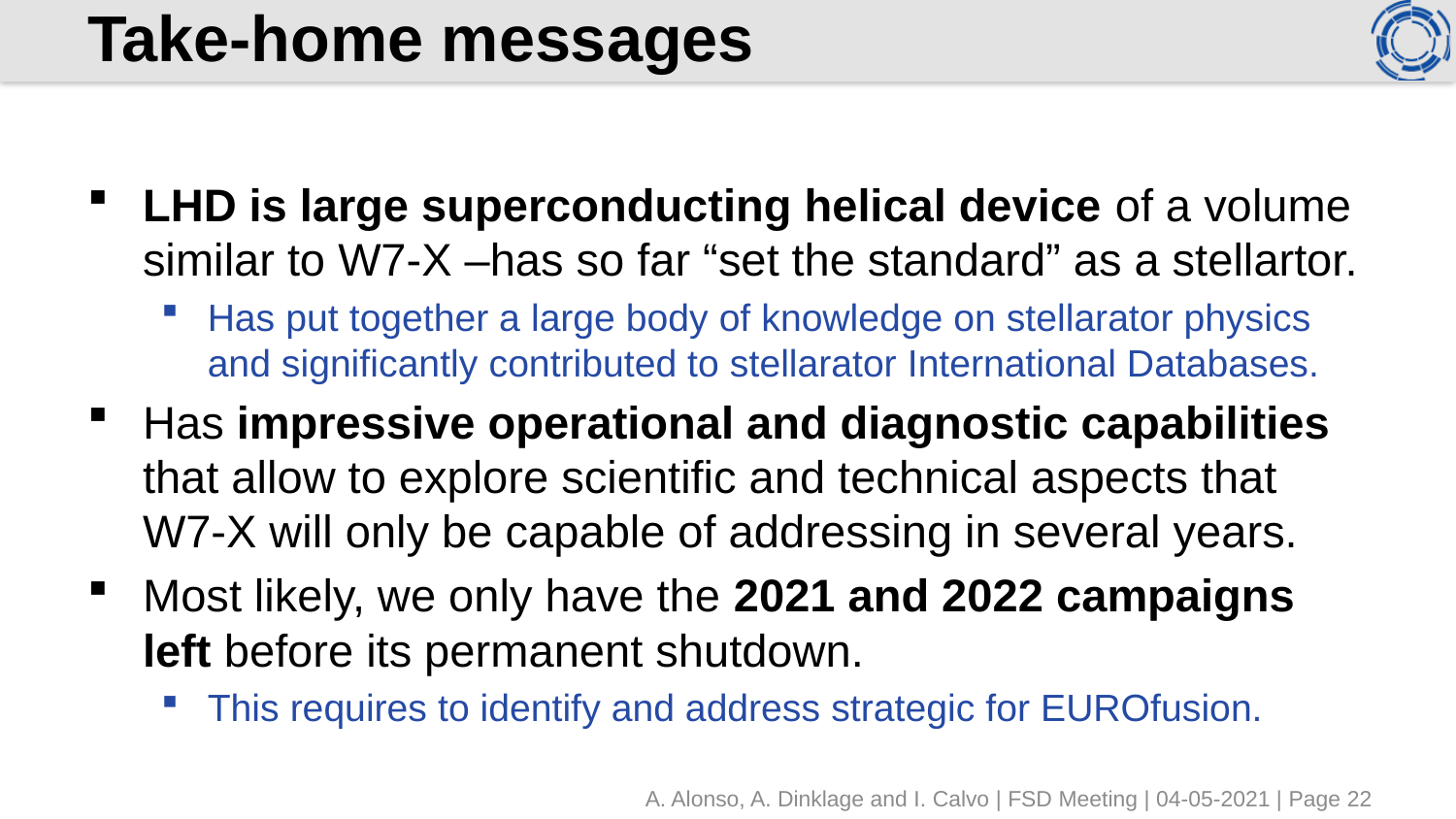

# Take-home messages

LHD is large superconducting helical device of a volume similar to W7-X –has so far “set the standard” as a stellartor.
Has put together a large body of knowledge on stellarator physics and significantly contributed to stellarator International Databases.
Has impressive operational and diagnostic capabilities that allow to explore scientific and technical aspects that W7-X will only be capable of addressing in several years.
Most likely, we only have the 2021 and 2022 campaigns left before its permanent shutdown.
This requires to identify and address strategic for EUROfusion.
A. Alonso, A. Dinklage and I. Calvo | FSD Meeting | 04-05-2021 | Page 22